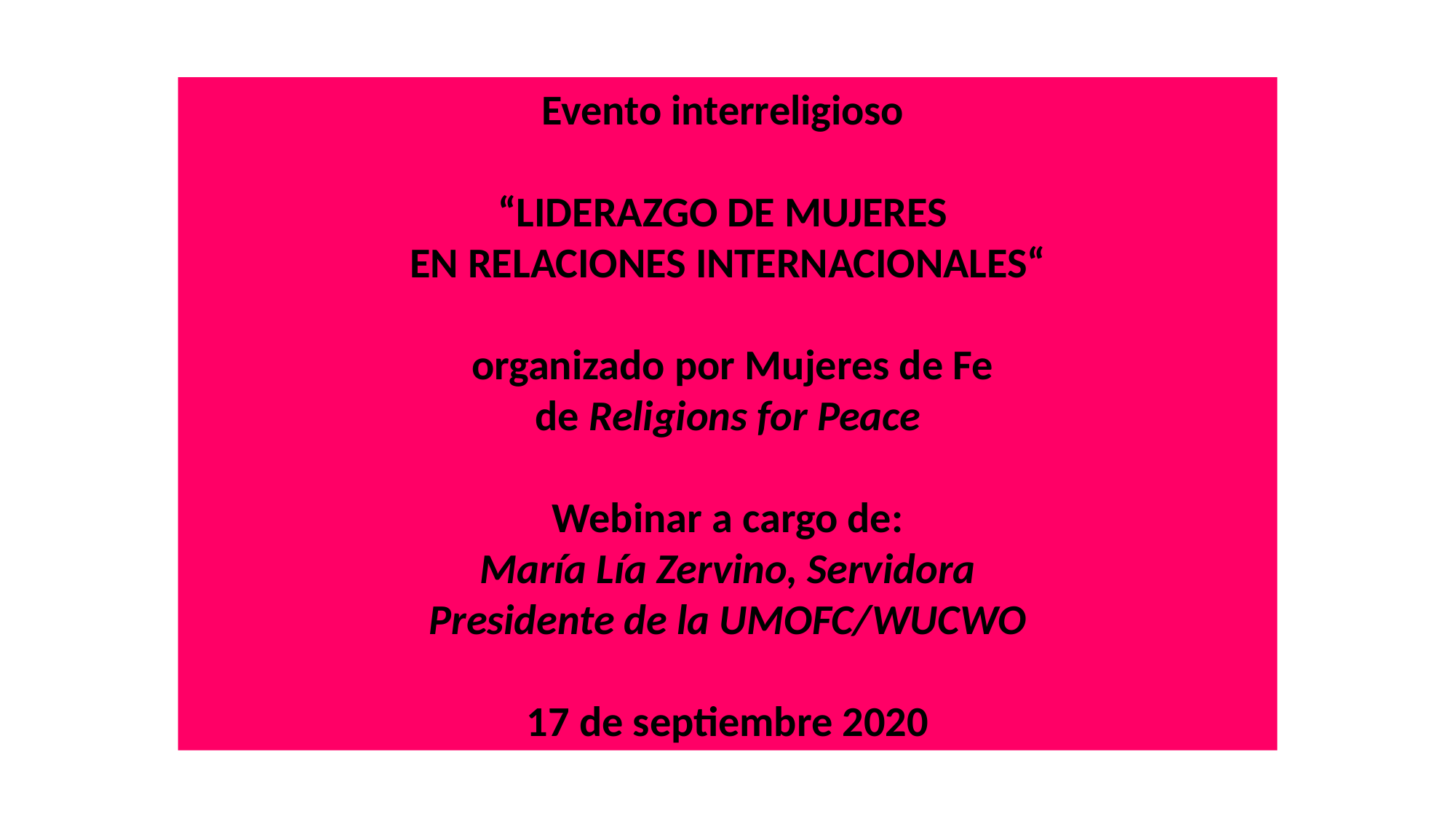

Evento interreligioso

“LIDERAZGO DE MUJERES
EN RELACIONES INTERNACIONALES“

 organizado por Mujeres de Fe
de Religions for Peace

Webinar a cargo de:
María Lía Zervino, Servidora
Presidente de la UMOFC/WUCWO

17 de septiembre 2020